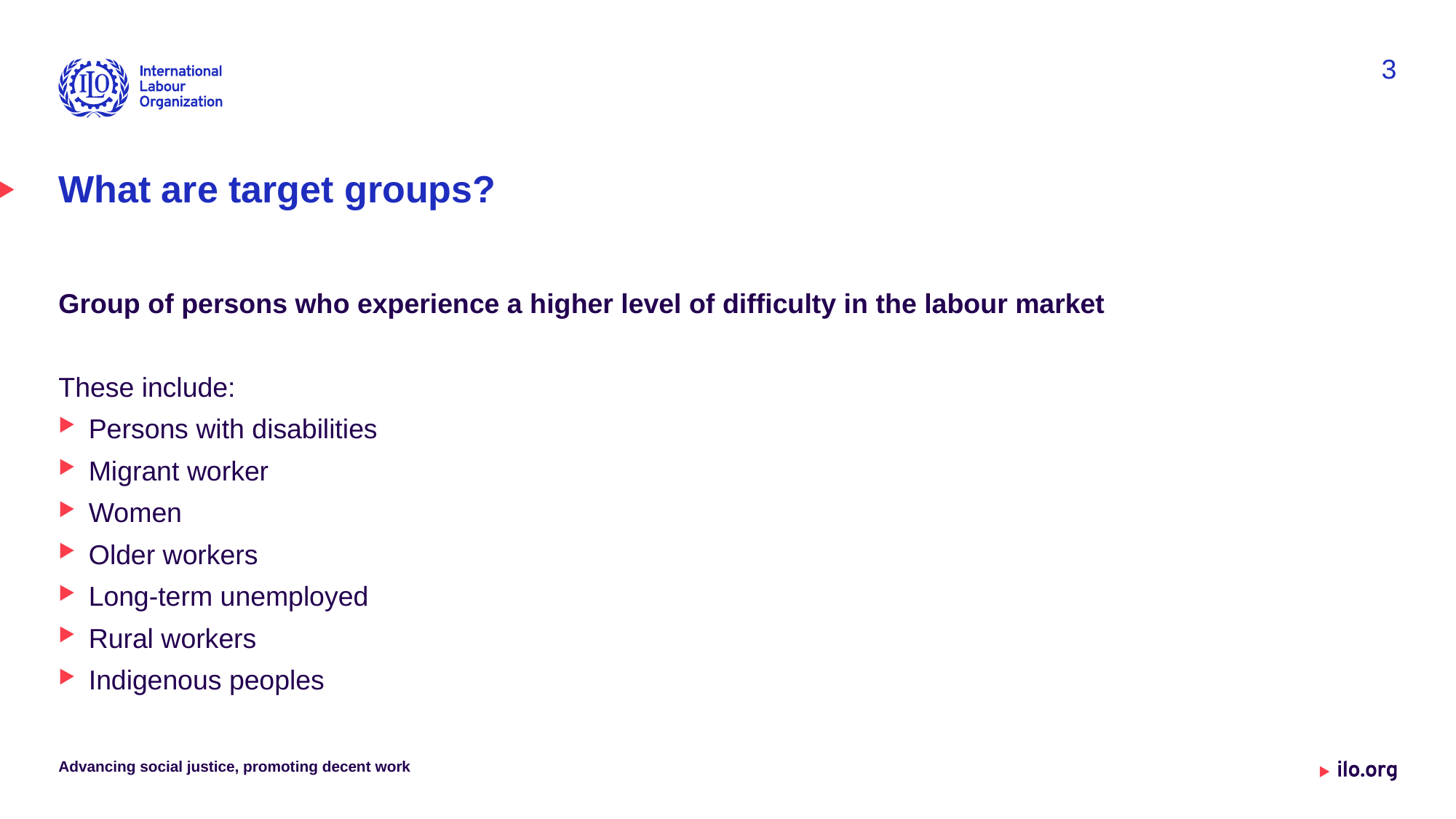

3
# What are target groups?
Group of persons who experience a higher level of difficulty in the labour market

These include:
Persons with disabilities
Migrant worker
Women
Older workers
Long-term unemployed
Rural workers
Indigenous peoples

Advancing social justice, promoting decent work
Date: Monday / 01 / October / 2019